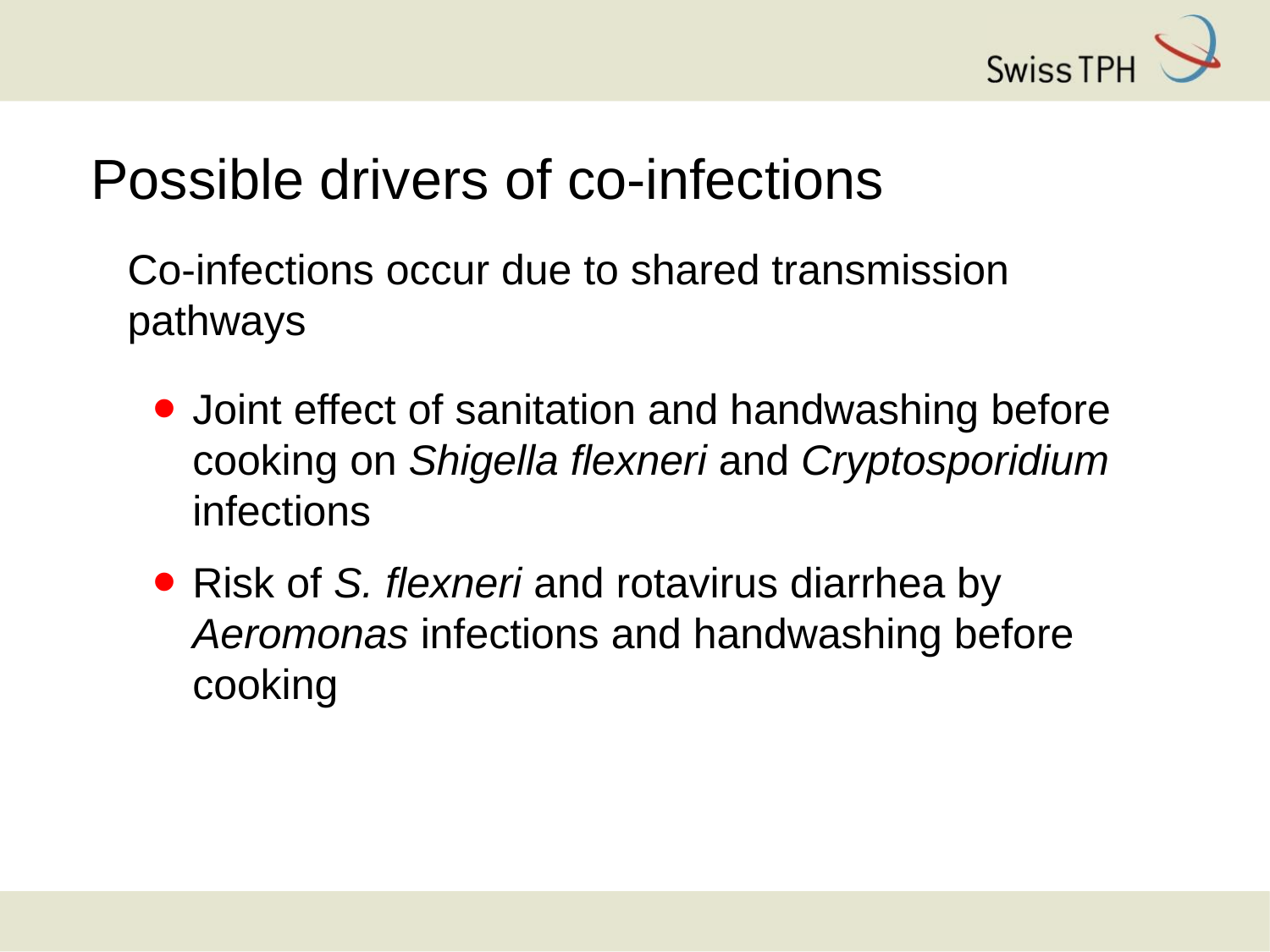

Possible drivers of co-infections
Co-infections occur due to shared transmission pathways
Joint effect of sanitation and handwashing before cooking on Shigella flexneri and Cryptosporidium infections
Risk of S. flexneri and rotavirus diarrhea by Aeromonas infections and handwashing before cooking